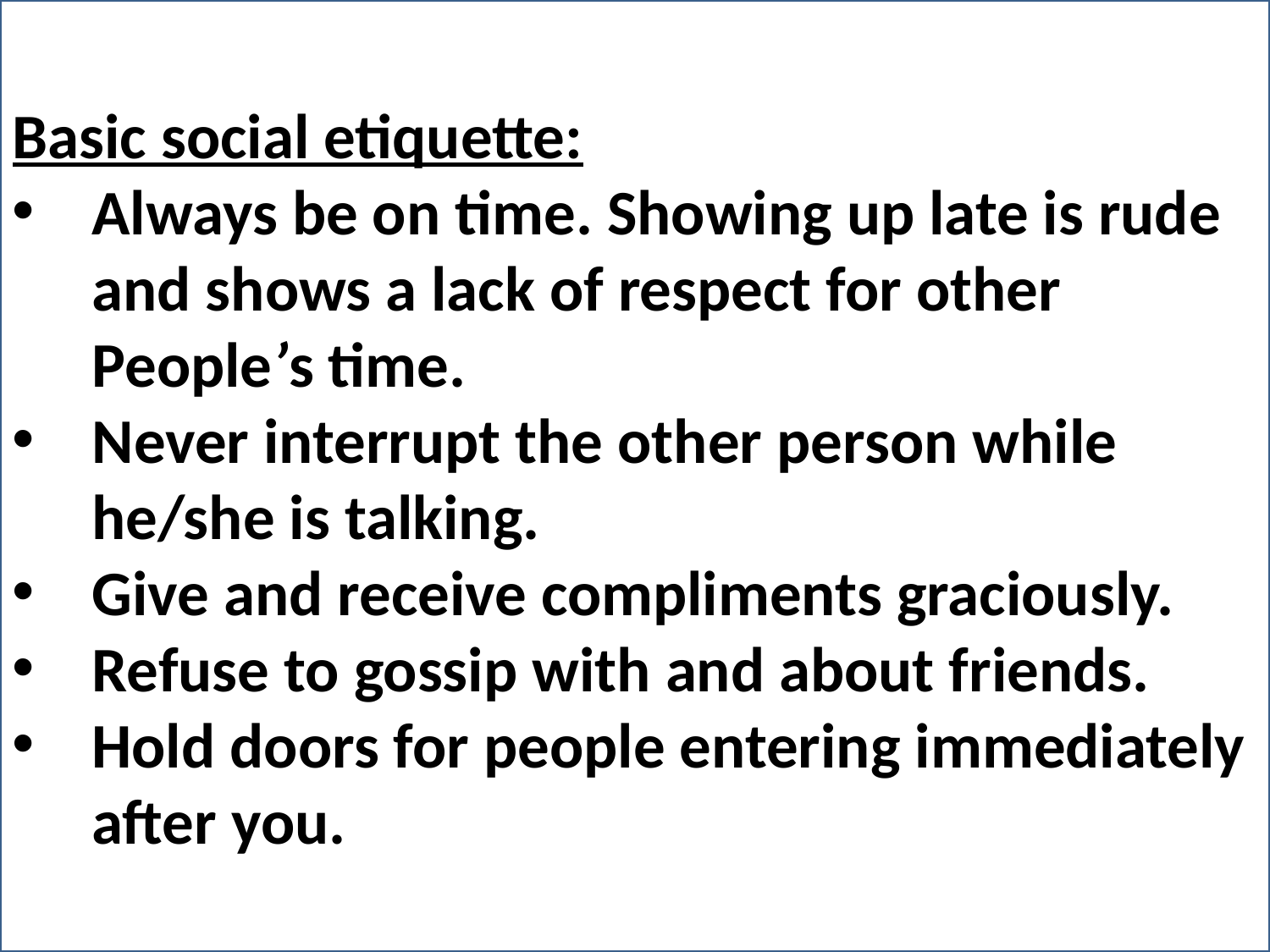

Basic social etiquette:
Always be on time. Showing up late is rude and shows a lack of respect for other People’s time.
Never interrupt the other person while he/she is talking.
Give and receive compliments graciously.
Refuse to gossip with and about friends.
Hold doors for people entering immediately after you.